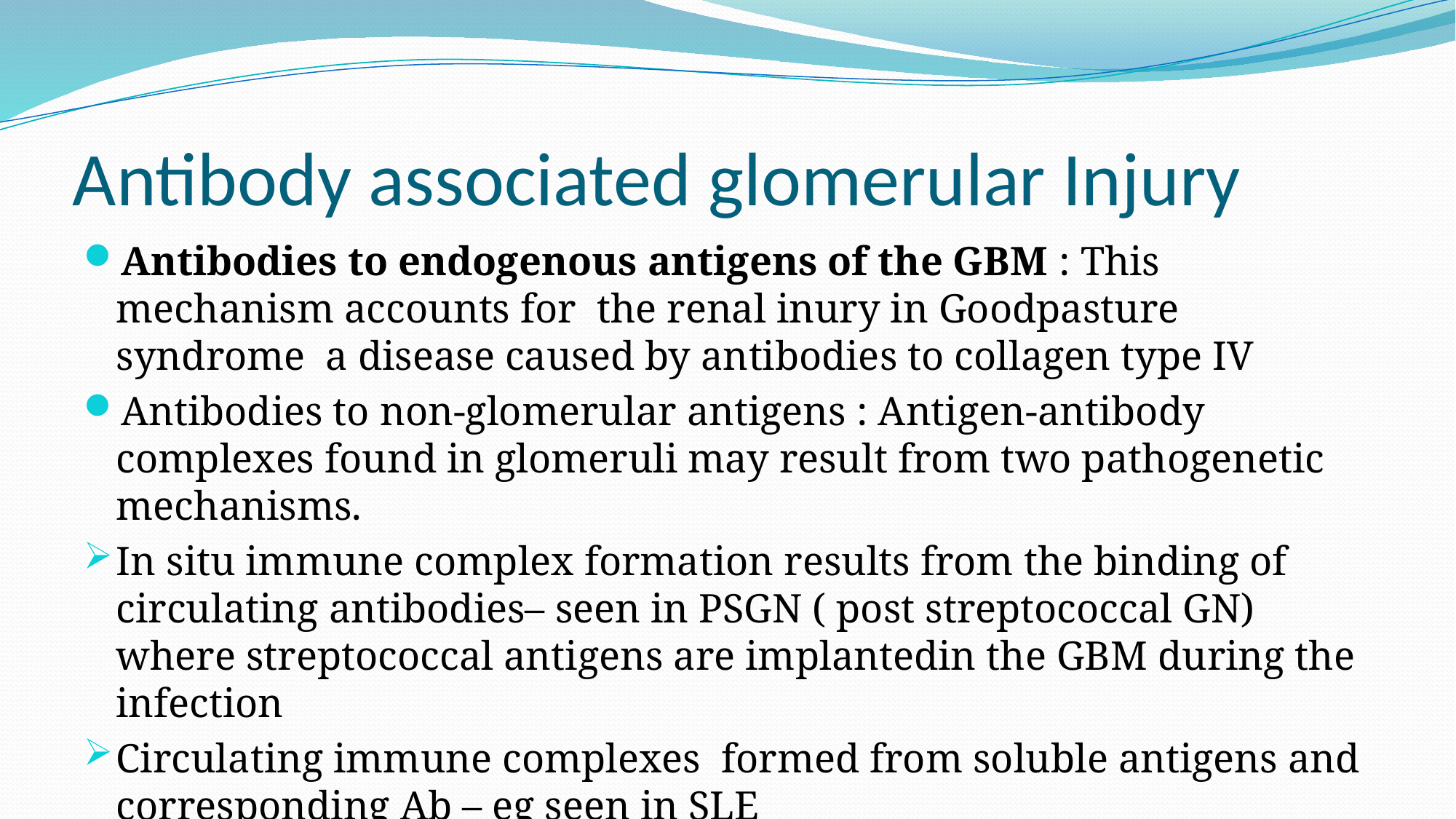

# Antibody associated glomerular Injury
Antibodies to endogenous antigens of the GBM : This mechanism accounts for  the renal inury in Goodpasture syndrome  a disease caused by antibodies to collagen type IV
Antibodies to non-glomerular antigens : Antigen-antibody complexes found in glomeruli may result from two pathogenetic mechanisms.
In situ immune complex formation results from the binding of circulating antibodies– seen in PSGN ( post streptococcal GN) where streptococcal antigens are implantedin the GBM during the infection
Circulating immune complexes  formed from soluble antigens and corresponding Ab – eg seen in SLE